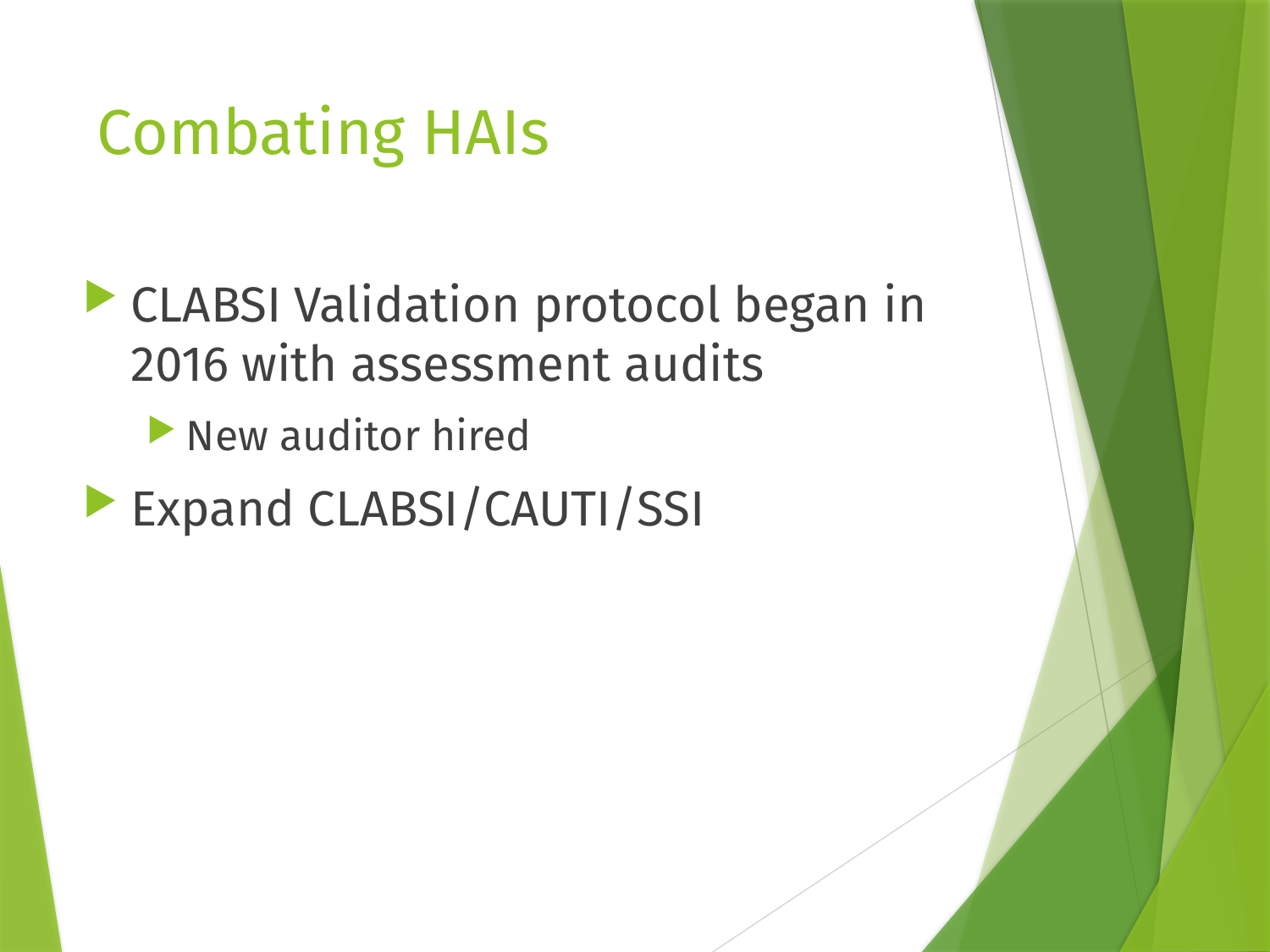

# Combating HAIs
CLABSI Validation protocol began in 2016 with assessment audits
New auditor hired
Expand CLABSI/CAUTI/SSI